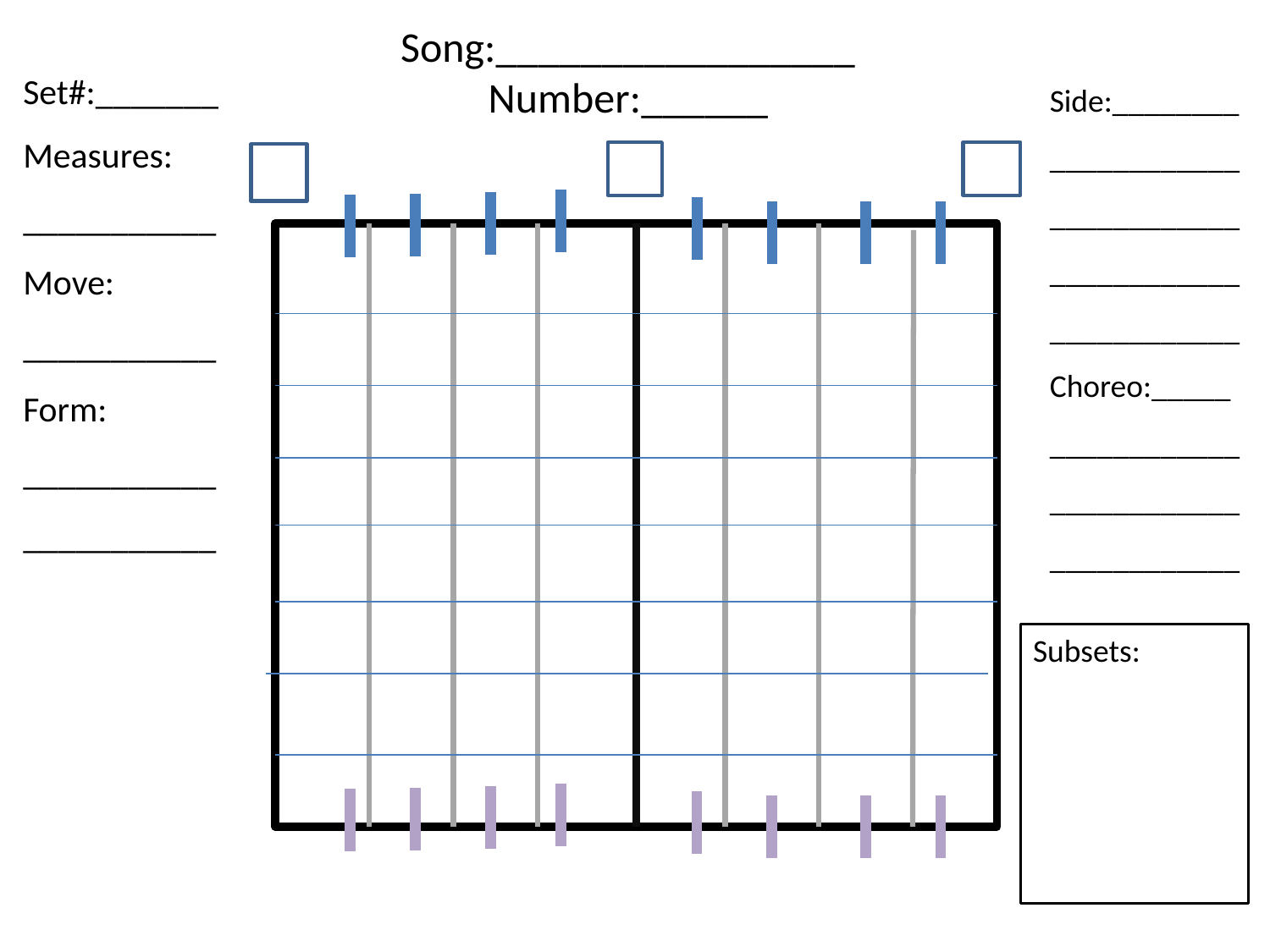

Song:_________________
Number:______
Set#:_______
Measures:
___________
Move:
___________
Form:
______________________
Side:________
________________________
________________________
Choreo:_____
____________________________________

Subsets: